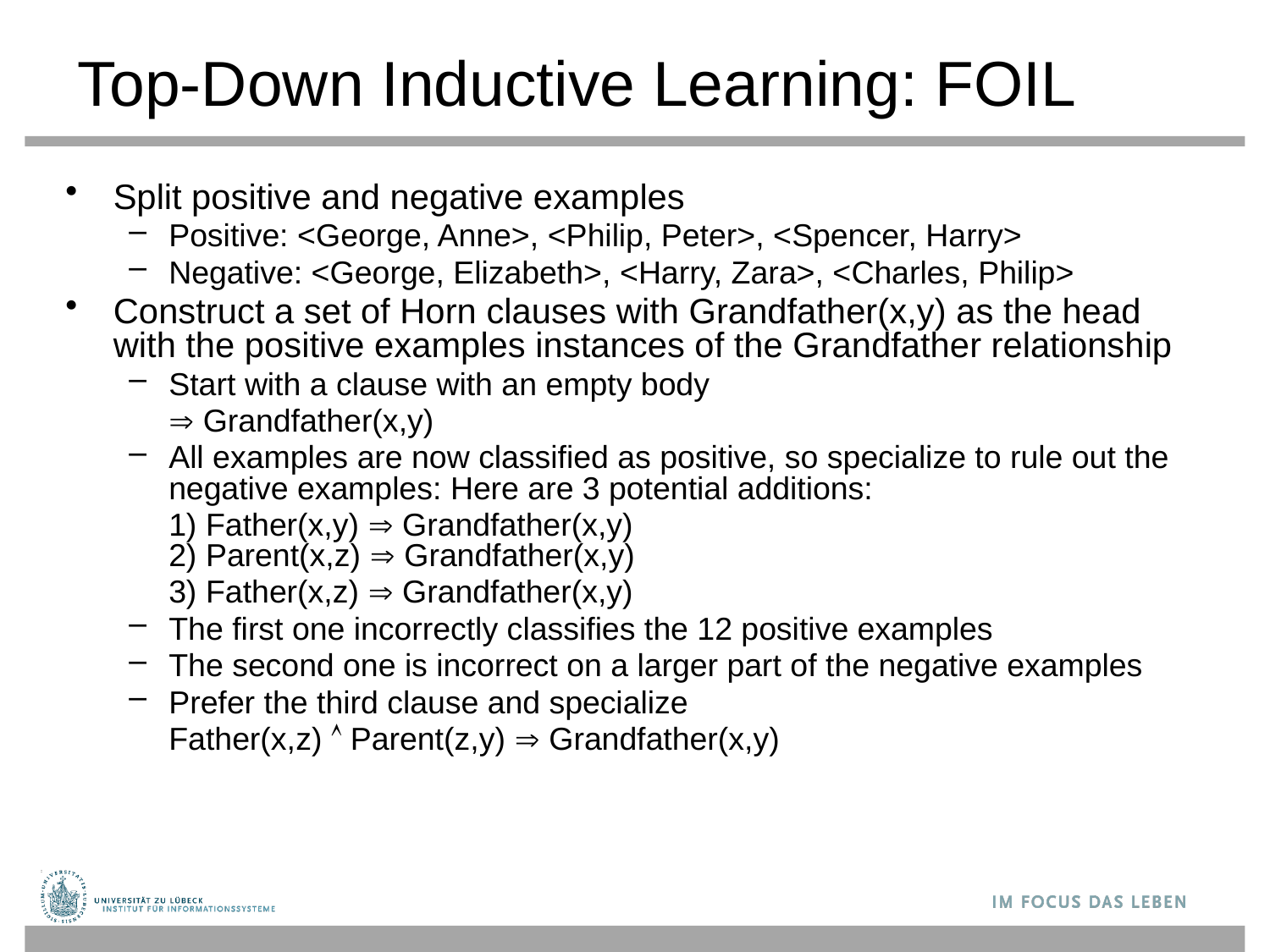

# Top-Down Inductive Learning: FOIL
Split positive and negative examples
Positive: <George, Anne>, <Philip, Peter>, <Spencer, Harry>
Negative: <George, Elizabeth>, <Harry, Zara>, <Charles, Philip>
Construct a set of Horn clauses with Grandfather(x,y) as the head with the positive examples instances of the Grandfather relationship
Start with a clause with an empty body
	⇒ Grandfather(x,y)
All examples are now classified as positive, so specialize to rule out the negative examples: Here are 3 potential additions:
	1) Father(x,y) ⇒ Grandfather(x,y)
2) Parent(x,z) ⇒ Grandfather(x,y)
	3) Father(x,z) ⇒ Grandfather(x,y)
The first one incorrectly classifies the 12 positive examples
The second one is incorrect on a larger part of the negative examples
Prefer the third clause and specialize
	Father(x,z) ∧ Parent(z,y) ⇒ Grandfather(x,y)